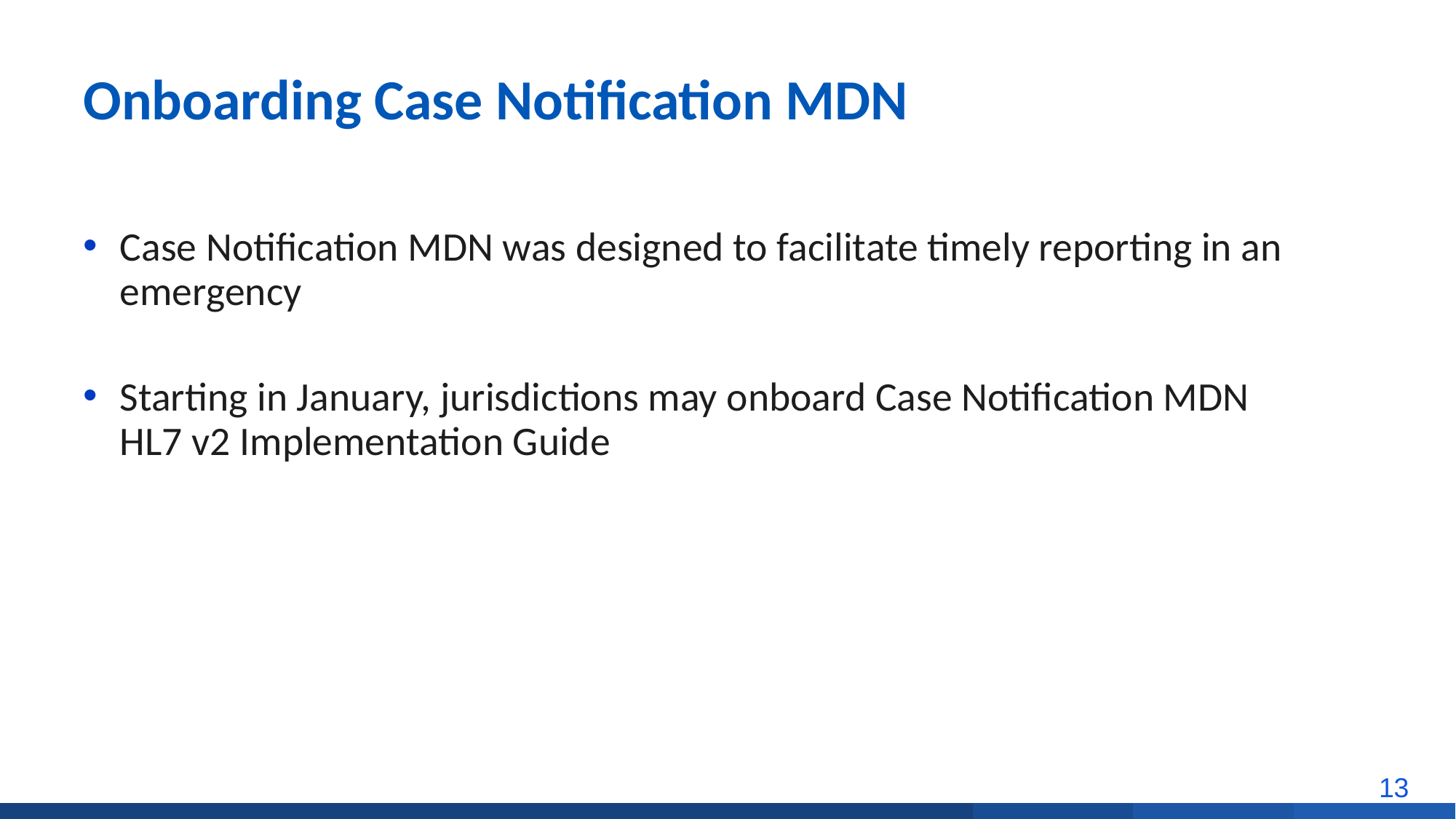

# Onboarding Case Notification MDN
Case Notification MDN was designed to facilitate timely reporting in an emergency

Starting in January, jurisdictions may onboard Case Notification MDN HL7 v2 Implementation Guide

13